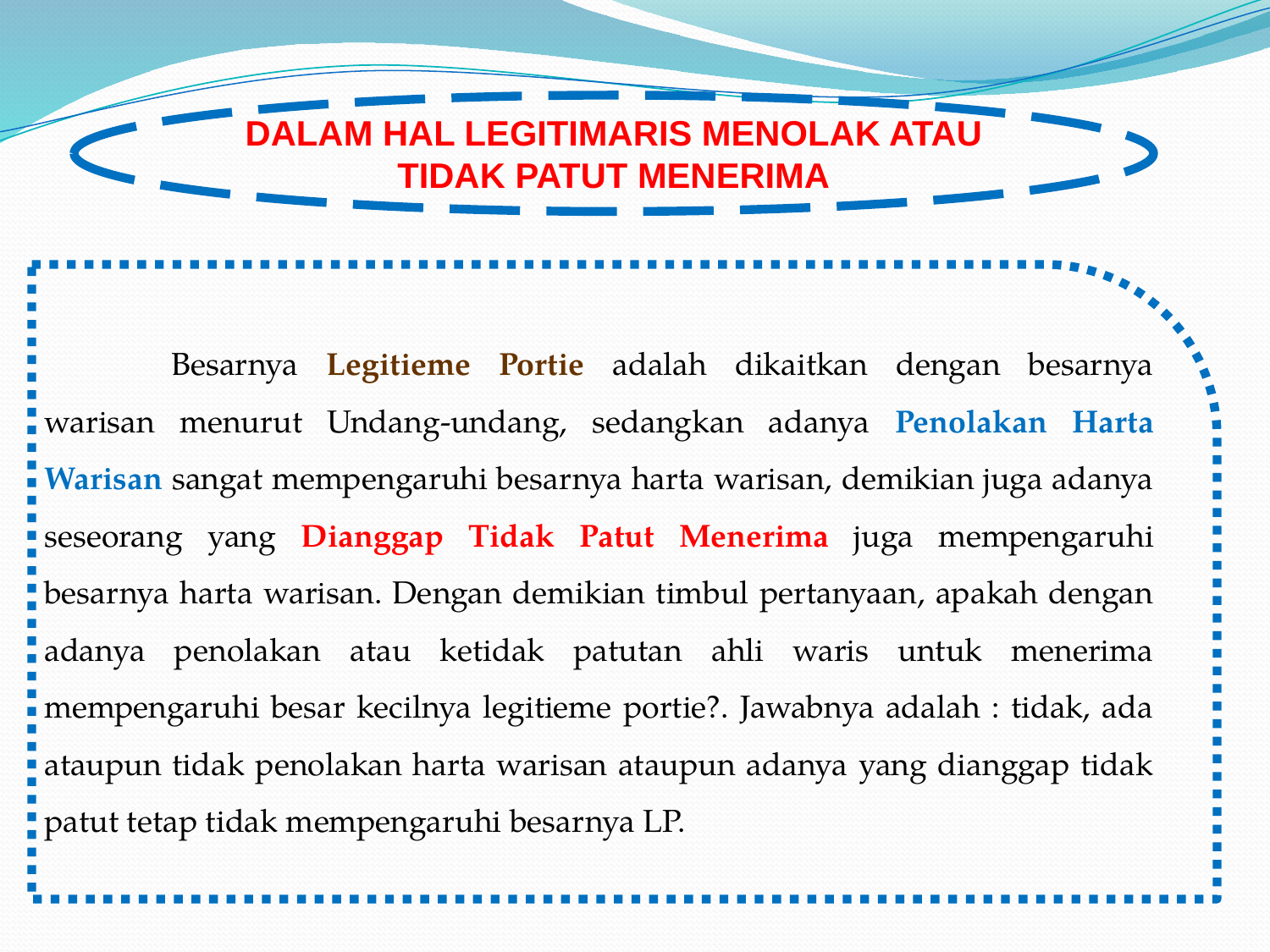

DALAM HAL LEGITIMARIS MENOLAK ATAU TIDAK PATUT MENERIMA
	Besarnya Legitieme Portie adalah dikaitkan dengan besarnya warisan menurut Undang-undang, sedangkan adanya Penolakan Harta Warisan sangat mempengaruhi besarnya harta warisan, demikian juga adanya seseorang yang Dianggap Tidak Patut Menerima juga mempengaruhi besarnya harta warisan. Dengan demikian timbul pertanyaan, apakah dengan adanya penolakan atau ketidak patutan ahli waris untuk menerima mempengaruhi besar kecilnya legitieme portie?. Jawabnya adalah : tidak, ada ataupun tidak penolakan harta warisan ataupun adanya yang dianggap tidak patut tetap tidak mempengaruhi besarnya LP.